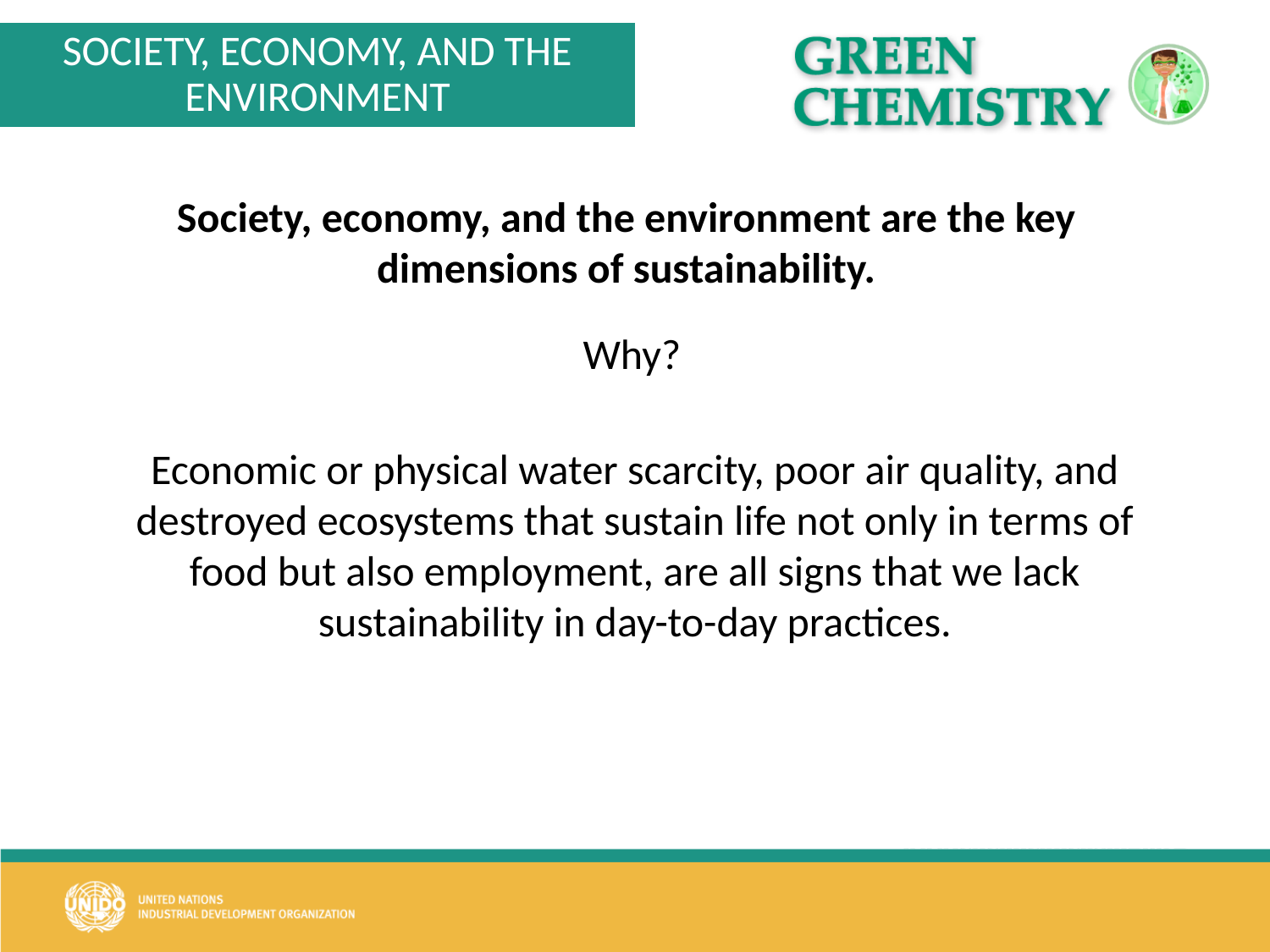

SOCIETY, ECONOMY, AND THE ENVIRONMENT
Society, economy, and the environment are the key dimensions of sustainability.
Why?
Economic or physical water scarcity, poor air quality, and destroyed ecosystems that sustain life not only in terms of food but also employment, are all signs that we lack sustainability in day-to-day practices.